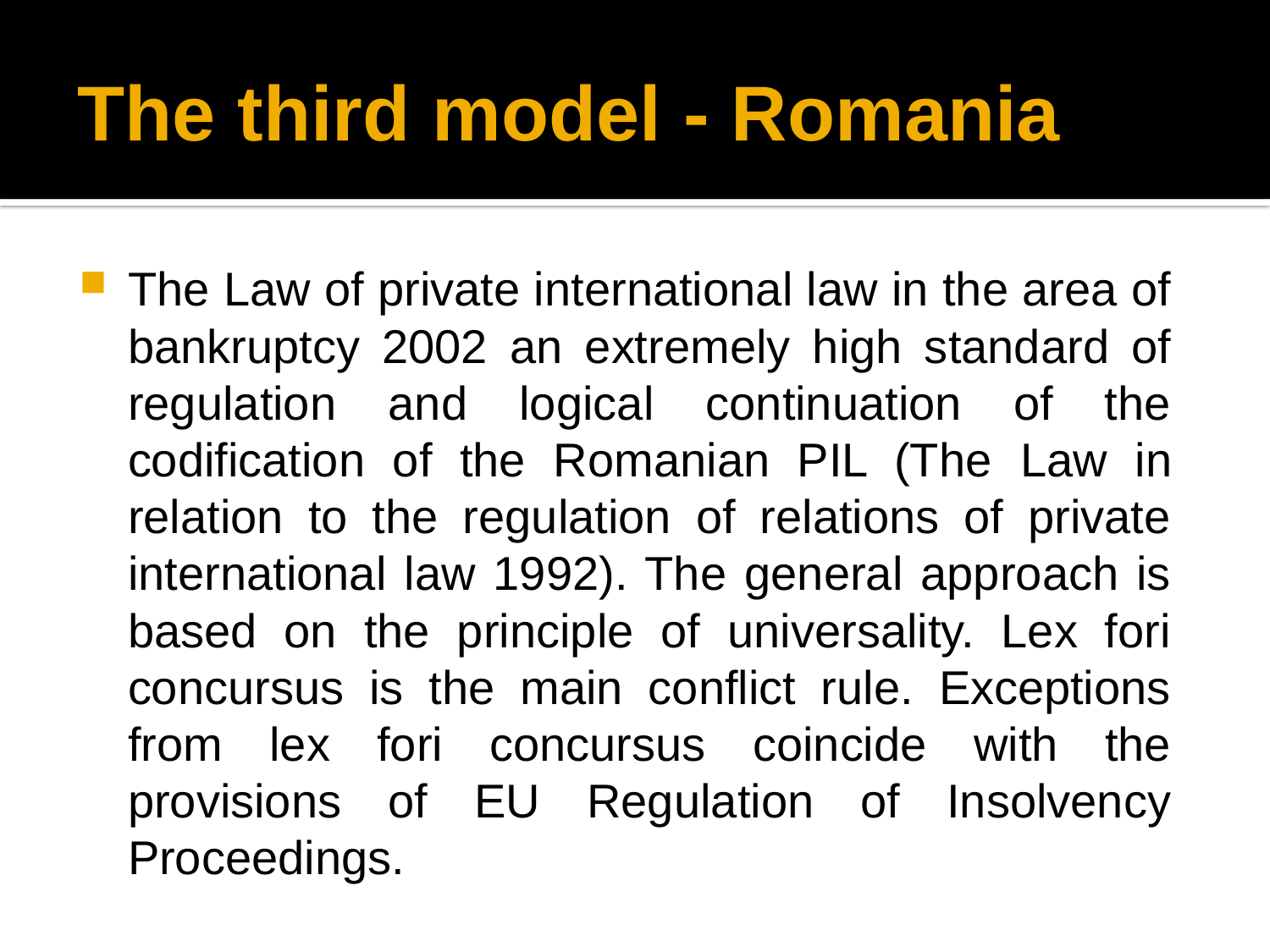

# The third model - Romania
The Law of private international law in the area of bankruptcy 2002 an extremely high standard of regulation and logical continuation of the codification of the Romanian PIL (The Law in relation to the regulation of relations of private international law 1992). The general approach is based on the principle of universality. Lex fori concursus is the main conflict rule. Exceptions from lex fori concursus coincide with the provisions of EU Regulation of Insolvency Proceedings.